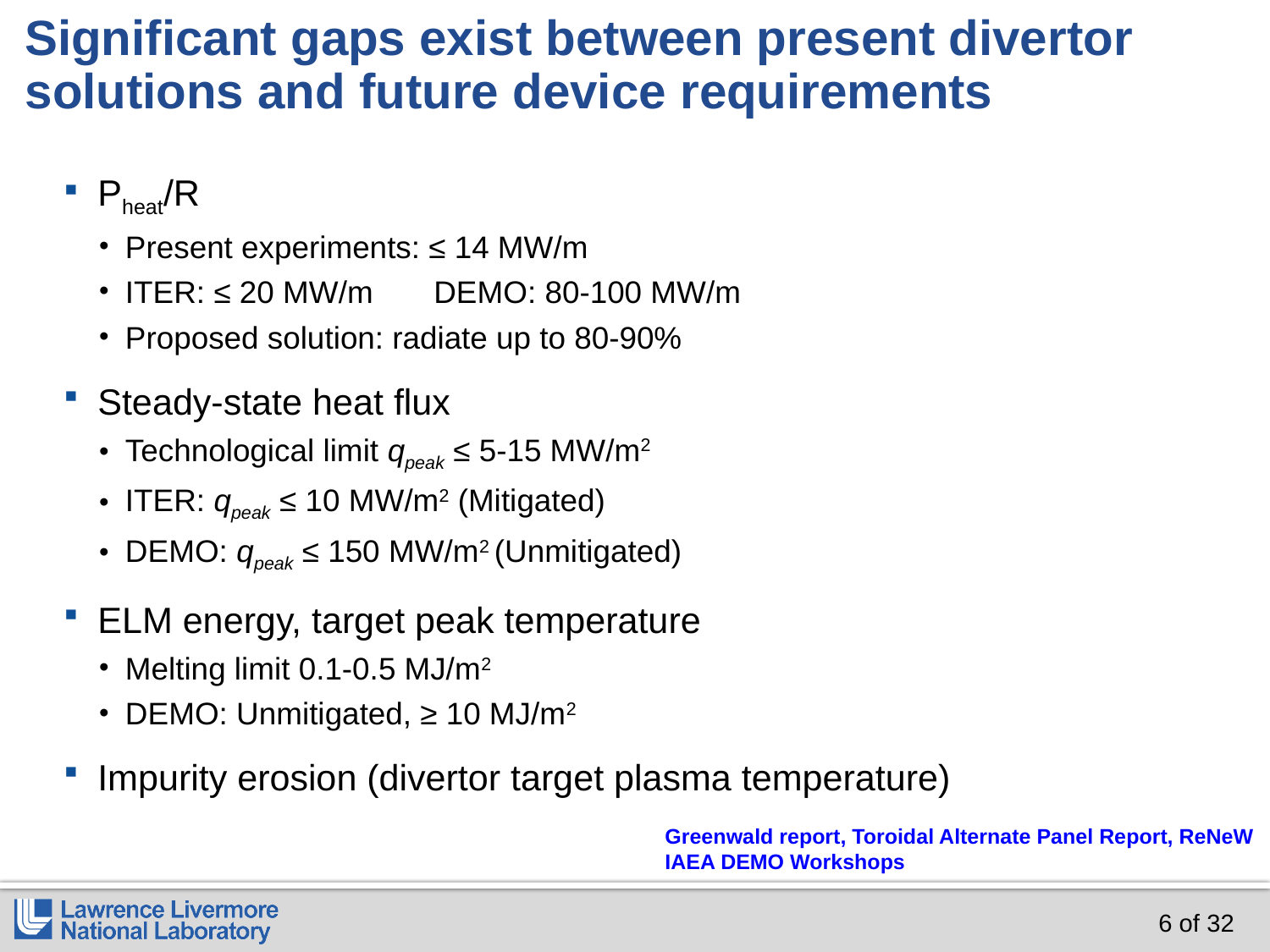

# Significant gaps exist between present divertor solutions and future device requirements
Pheat/R
Present experiments: ≤ 14 MW/m
ITER: ≤ 20 MW/m       DEMO: 80-100 MW/m
Proposed solution: radiate up to 80-90%
Steady-state heat flux
Technological limit qpeak ≤ 5-15 MW/m2
ITER: qpeak ≤ 10 MW/m2 (Mitigated)
DEMO: qpeak ≤ 150 MW/m2 (Unmitigated)
ELM energy, target peak temperature
Melting limit 0.1-0.5 MJ/m2
DEMO: Unmitigated, ≥ 10 MJ/m2
Impurity erosion (divertor target plasma temperature)

Greenwald report, Toroidal Alternate Panel Report, ReNeW
IAEA DEMO Workshops